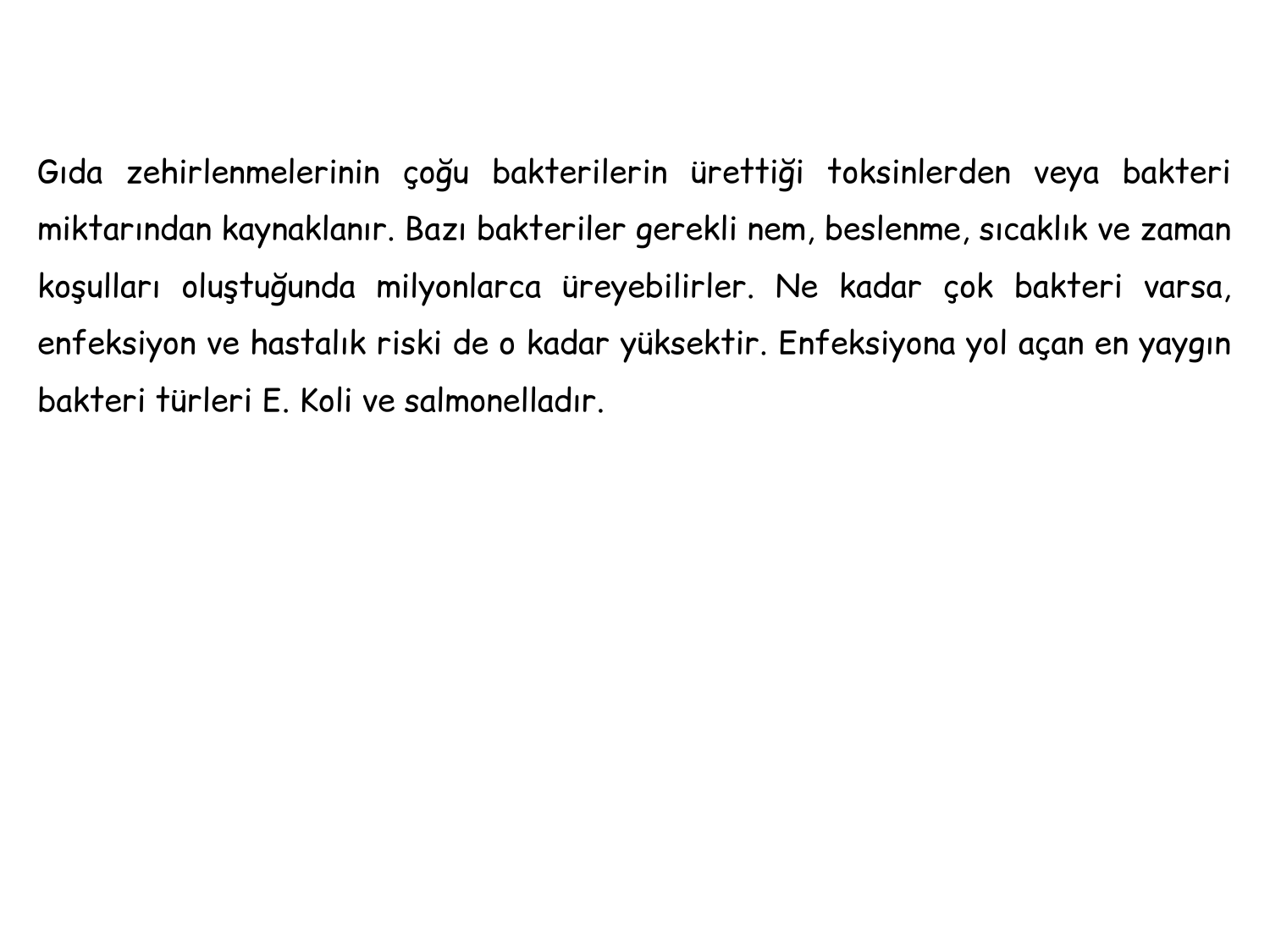

Gıda zehirlenmelerinin çoğu bakterilerin ürettiği toksinlerden veya bakteri miktarından kaynaklanır. Bazı bakteriler gerekli nem, beslenme, sıcaklık ve zaman koşulları oluştuğunda milyonlarca üreyebilirler. Ne kadar çok bakteri varsa, enfeksiyon ve hastalık riski de o kadar yüksektir. Enfeksiyona yol açan en yaygın bakteri türleri E. Koli ve salmonelladır.